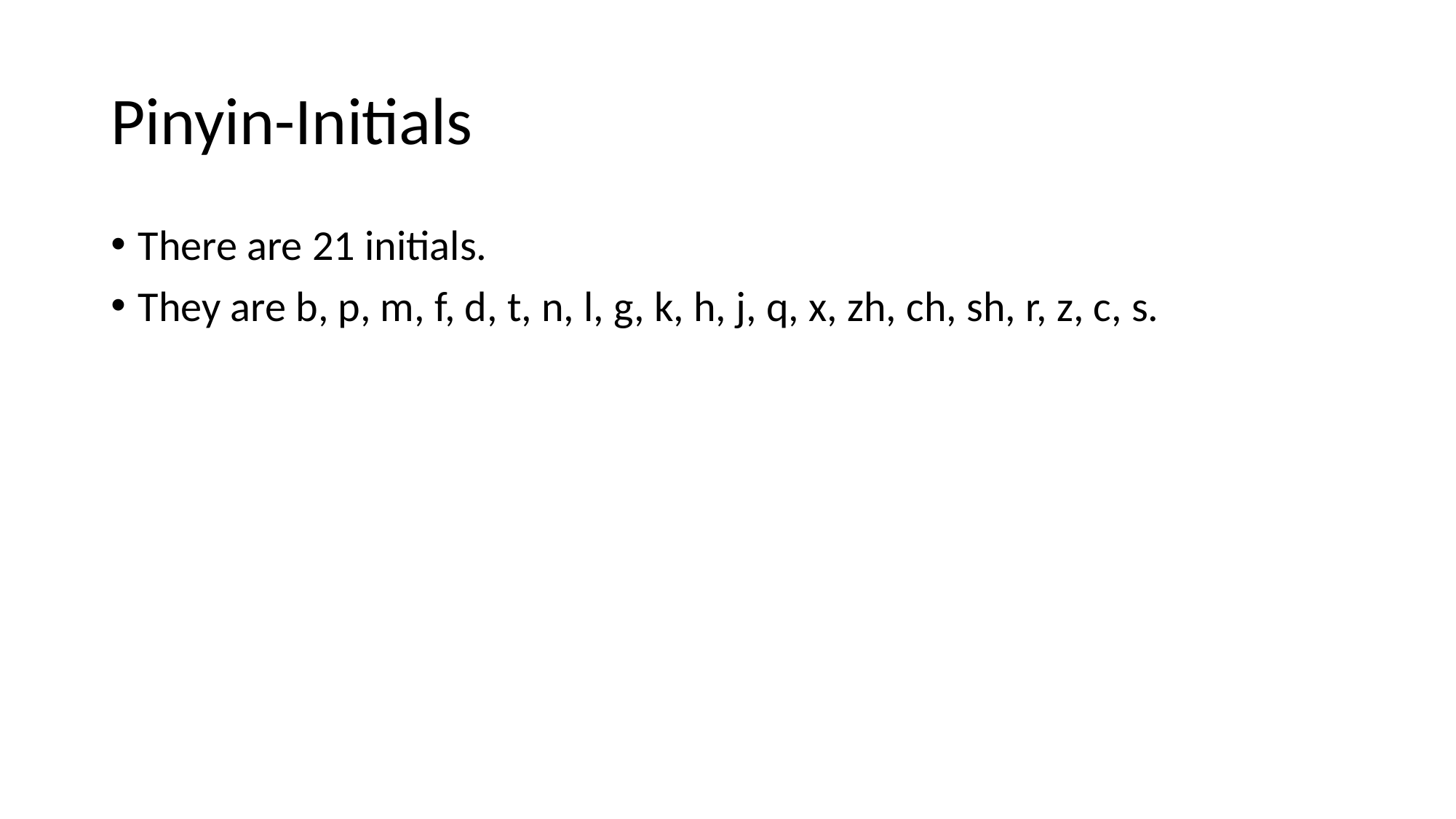

# Pinyin-Initials
There are 21 initials.
They are b, p, m, f, d, t, n, l, g, k, h, j, q, x, zh, ch, sh, r, z, c, s.